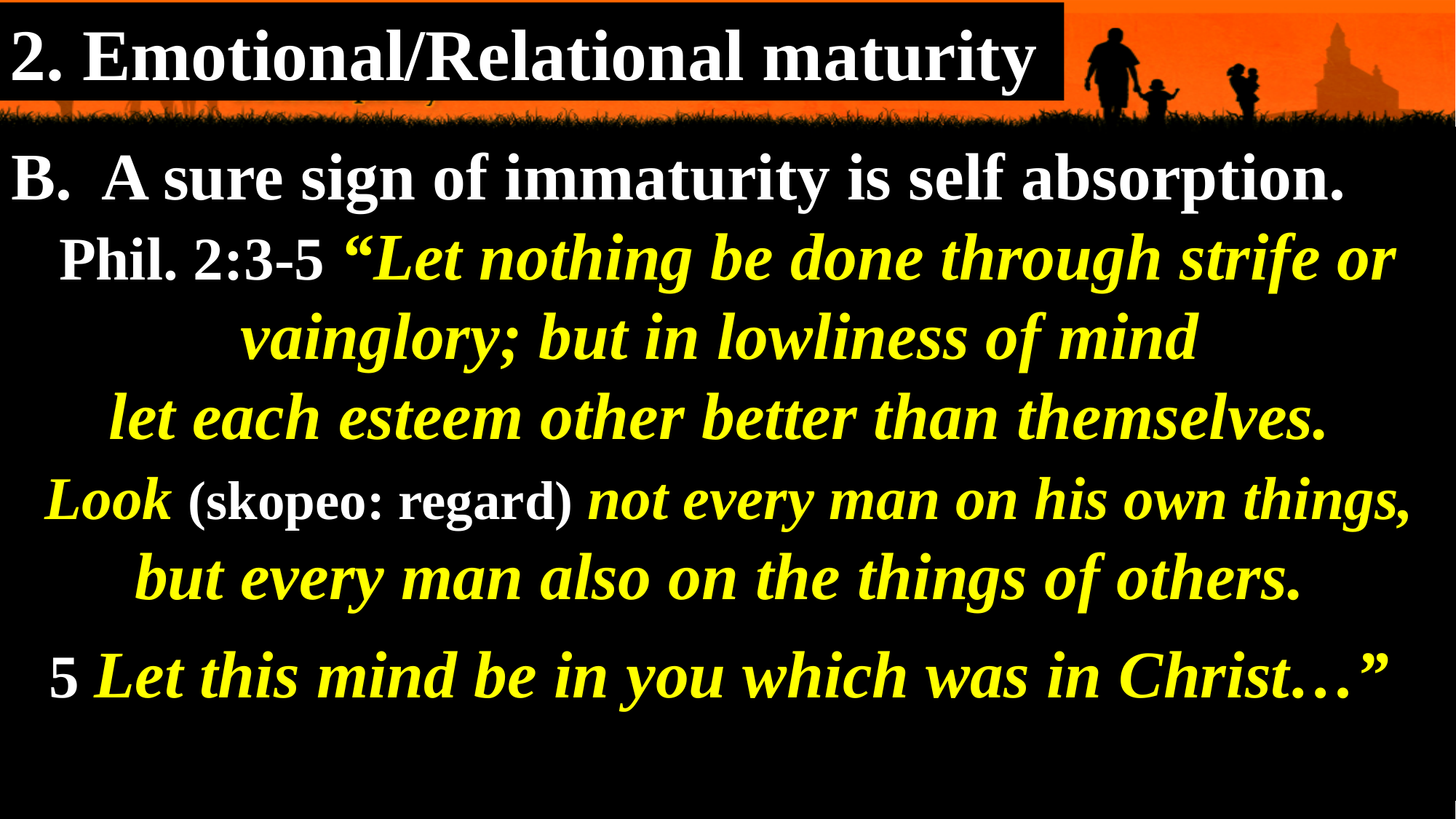

2. Emotional/Relational maturity
B.  A sure sign of immaturity is self absorption.
Phil. 2:3-5 “Let nothing be done through strife or vainglory; but in lowliness of mind
let each esteem other better than themselves.
 Look (skopeo: regard) not every man on his own things,
but every man also on the things of others.
5 Let this mind be in you which was in Christ…”